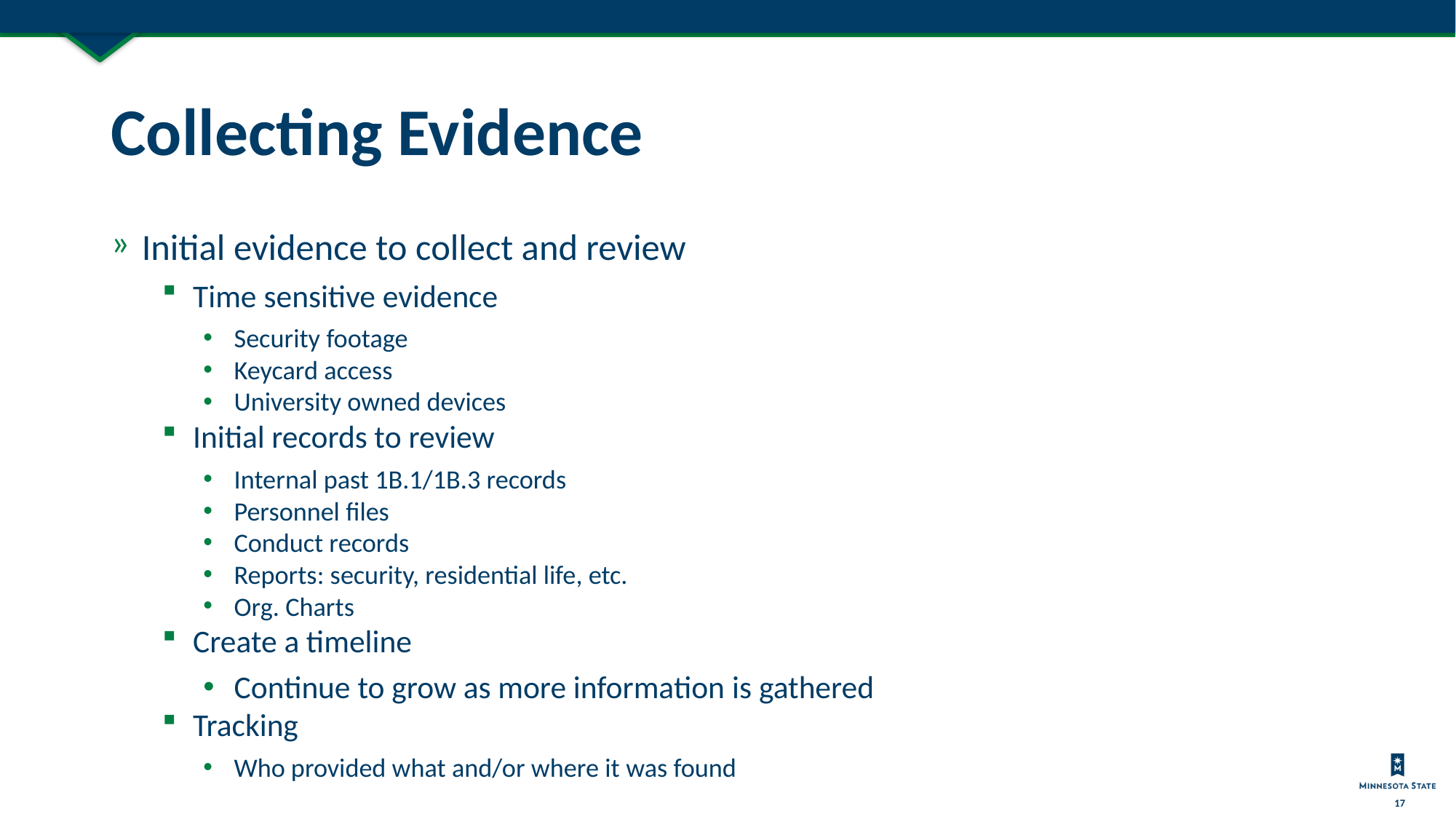

# Collecting Evidence
Initial evidence to collect and review
Time sensitive evidence
Security footage
Keycard access
University owned devices
Initial records to review
Internal past 1B.1/1B.3 records
Personnel files
Conduct records
Reports: security, residential life, etc.
Org. Charts
Create a timeline
Continue to grow as more information is gathered
Tracking
Who provided what and/or where it was found